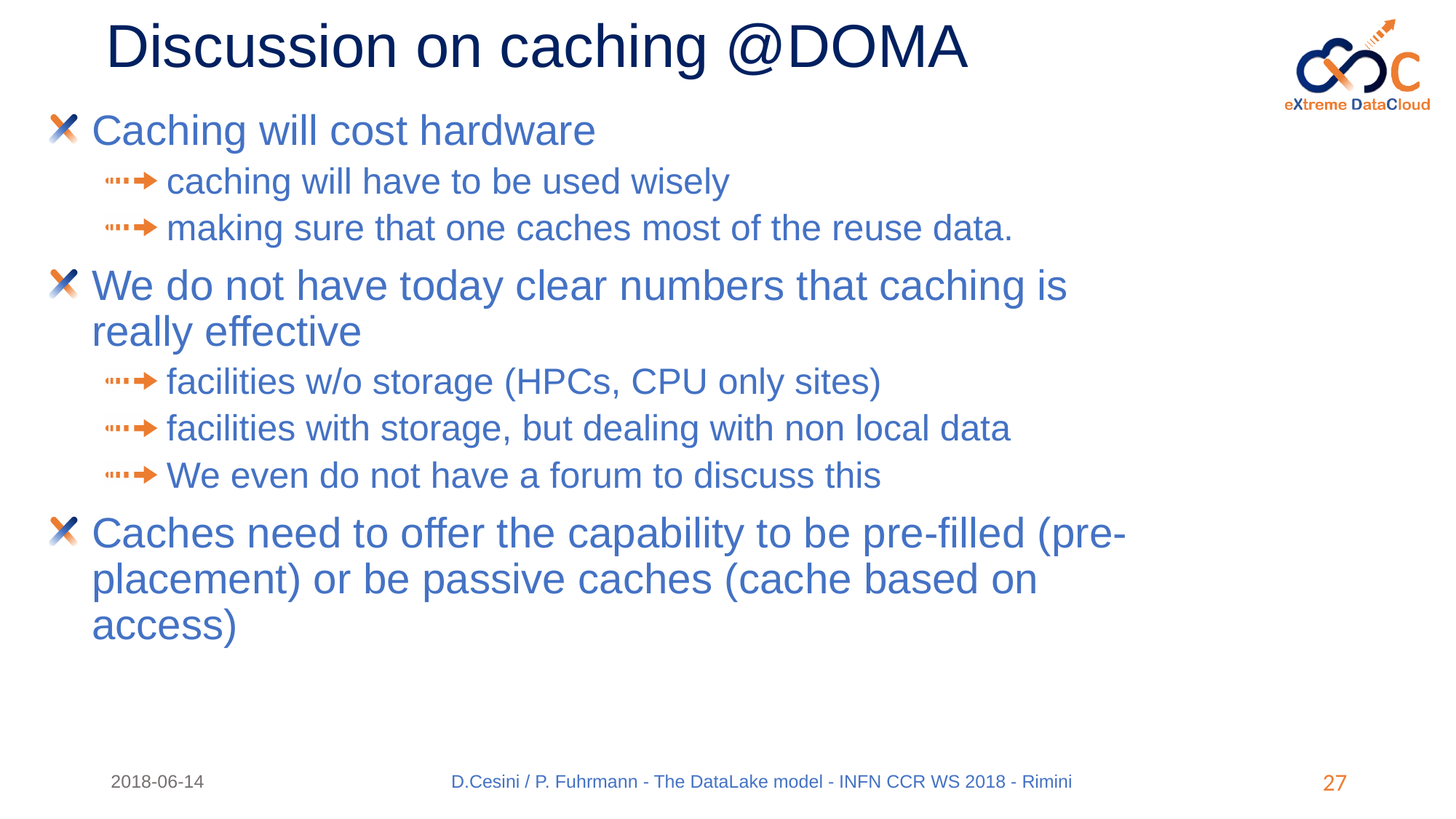

# Discussion on caching @DOMA
Caching will cost hardware
caching will have to be used wisely
making sure that one caches most of the reuse data.
We do not have today clear numbers that caching is really effective
facilities w/o storage (HPCs, CPU only sites)
facilities with storage, but dealing with non local data
We even do not have a forum to discuss this
Caches need to offer the capability to be pre-filled (pre-placement) or be passive caches (cache based on access)
2018-06-14
D.Cesini / P. Fuhrmann - The DataLake model - INFN CCR WS 2018 - Rimini
27